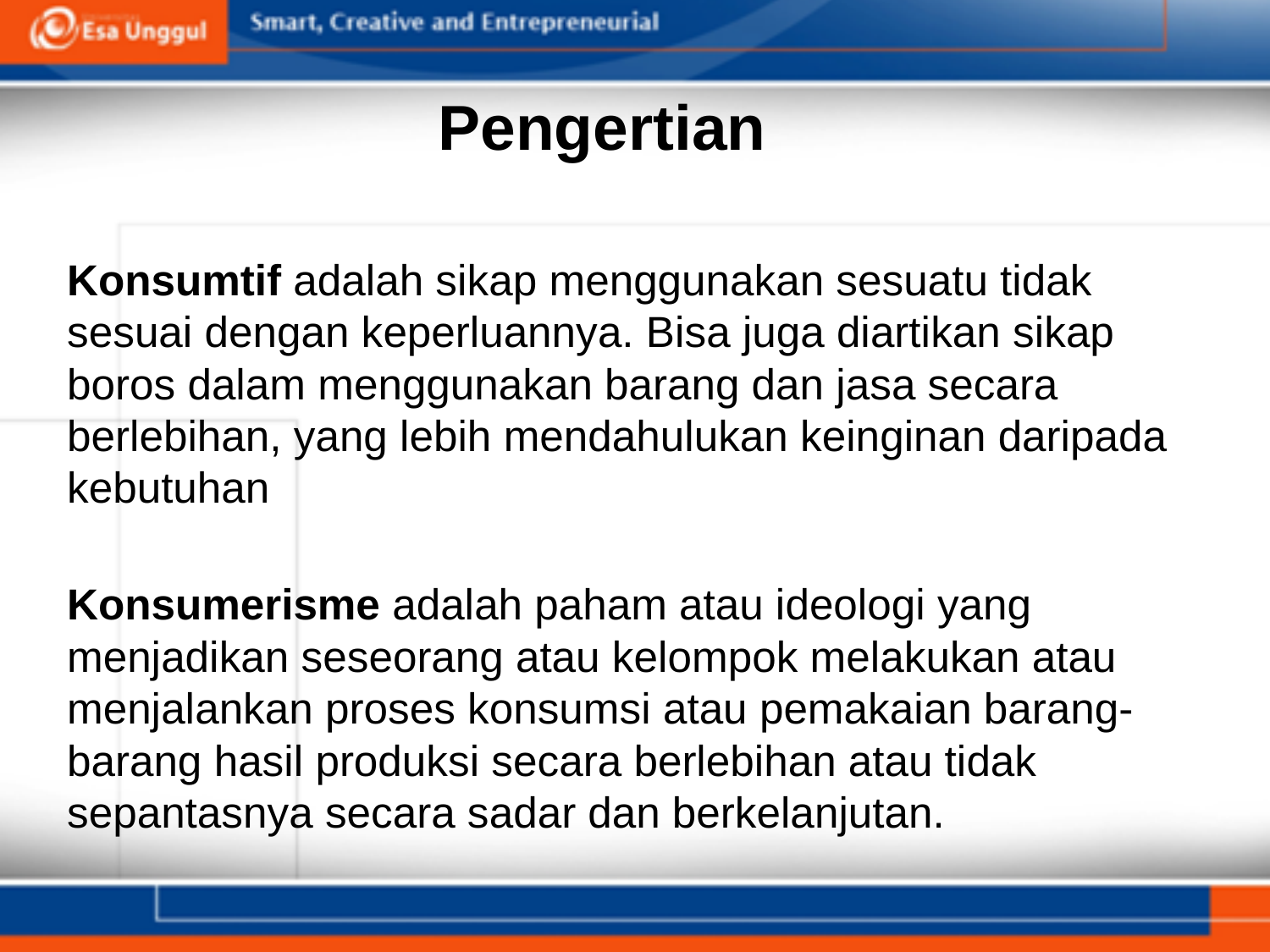

Pengertian
Konsumtif adalah sikap menggunakan sesuatu tidak sesuai dengan keperluannya. Bisa juga diartikan sikap boros dalam menggunakan barang dan jasa secara berlebihan, yang lebih mendahulukan keinginan daripada kebutuhan

Konsumerisme adalah paham atau ideologi yang menjadikan seseorang atau kelompok melakukan atau menjalankan proses konsumsi atau pemakaian barang-barang hasil produksi secara berlebihan atau tidak sepantasnya secara sadar dan berkelanjutan.